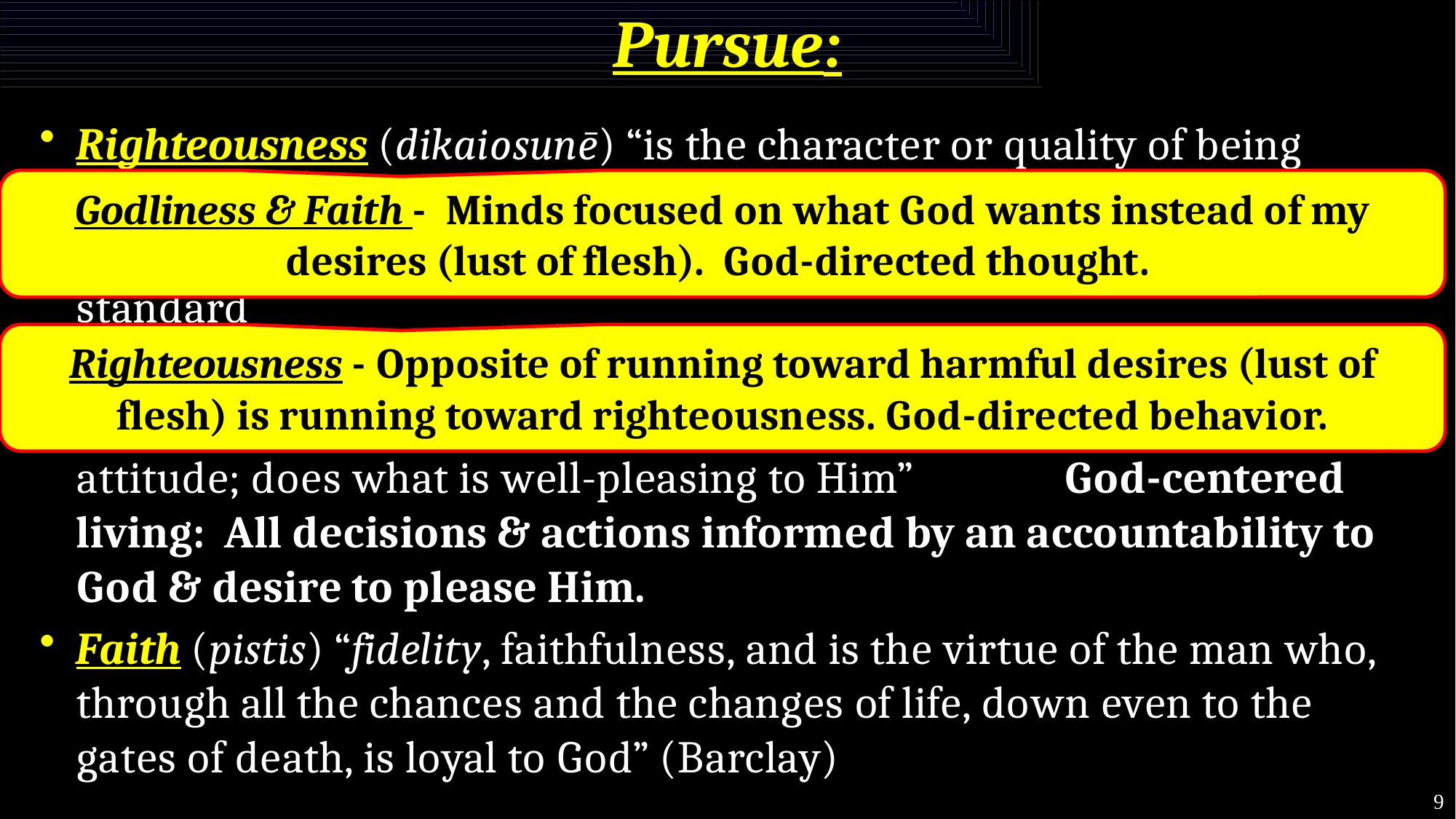

# Pursue:
Righteousness (dikaiosunē) “is the character or quality of being right or just” (Vine). This involves our actions or conduct in relation to God and man. What is right must always be determined by God’s standard
Godliness (eusebeia) is respect and reverence toward things that pertain to God ,   Vines:  “piety…characterized by a God-ward attitude; does what is well-pleasing to Him”               God-centered living:  All decisions & actions informed by an accountability to God & desire to please Him.
Faith (pistis) “fidelity, faithfulness, and is the virtue of the man who, through all the chances and the changes of life, down even to the gates of death, is loyal to God” (Barclay)

Godliness & Faith -  Minds focused on what God wants instead of my desires (lust of flesh).  God-directed thought.
Righteousness - Opposite of running toward harmful desires (lust of flesh) is running toward righteousness. God-directed behavior.
9